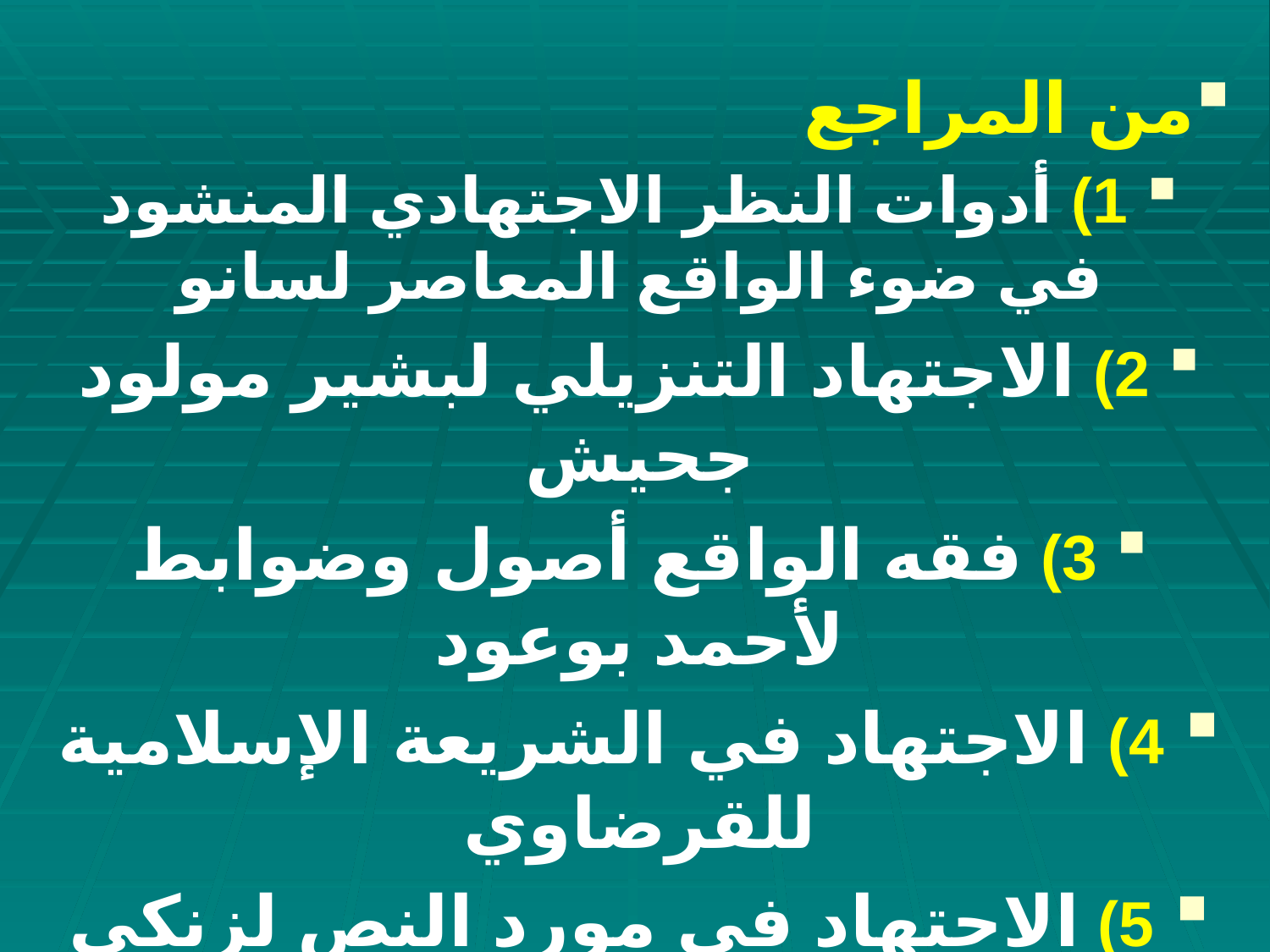

من المراجع
 1) أدوات النظر الاجتهادي المنشود في ضوء الواقع المعاصر لسانو
 2) الاجتهاد التنزيلي لبشير مولود جحيش
 3) فقه الواقع أصول وضوابط لأحمد بوعود
 4) الاجتهاد في الشريعة الإسلامية للقرضاوي
 5) الاجتهاد في مورد النص لزنكي
 6) الاجتهاد، النص، الواقع، المصلحة للريسوني وآخرين